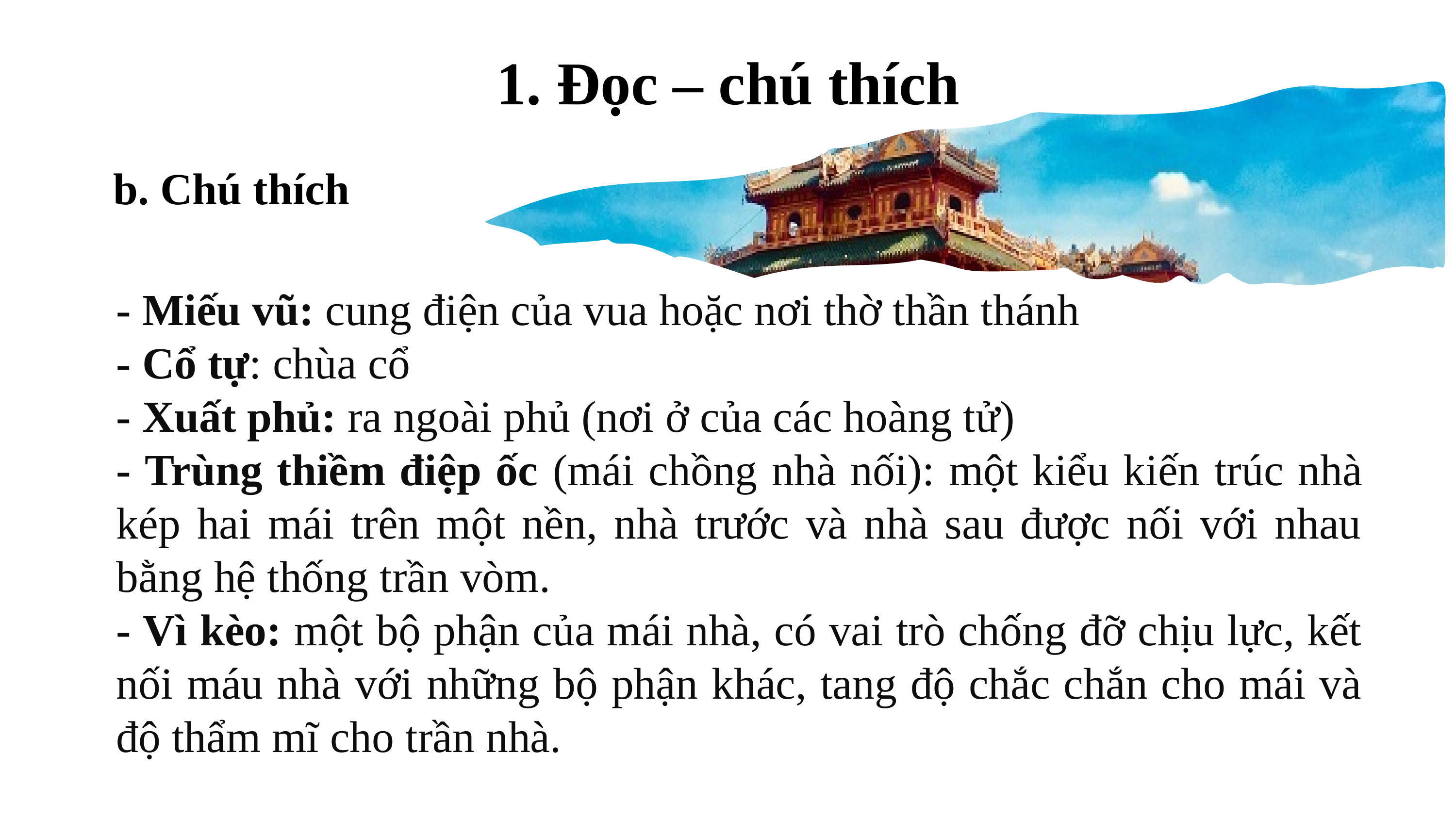

1. Đọc – chú thích

b. Chú thích
- Miếu vũ: cung điện của vua hoặc nơi thờ thần thánh
- Cổ tự: chùa cổ
- Xuất phủ: ra ngoài phủ (nơi ở của các hoàng tử)
- Trùng thiềm điệp ốc (mái chồng nhà nối): một kiểu kiến trúc nhà kép hai mái trên một nền, nhà trước và nhà sau được nối với nhau bằng hệ thống trần vòm.
- Vì kèo: một bộ phận của mái nhà, có vai trò chống đỡ chịu lực, kết nối máu nhà với những bộ phận khác, tang độ chắc chắn cho mái và độ thẩm mĩ cho trần nhà.